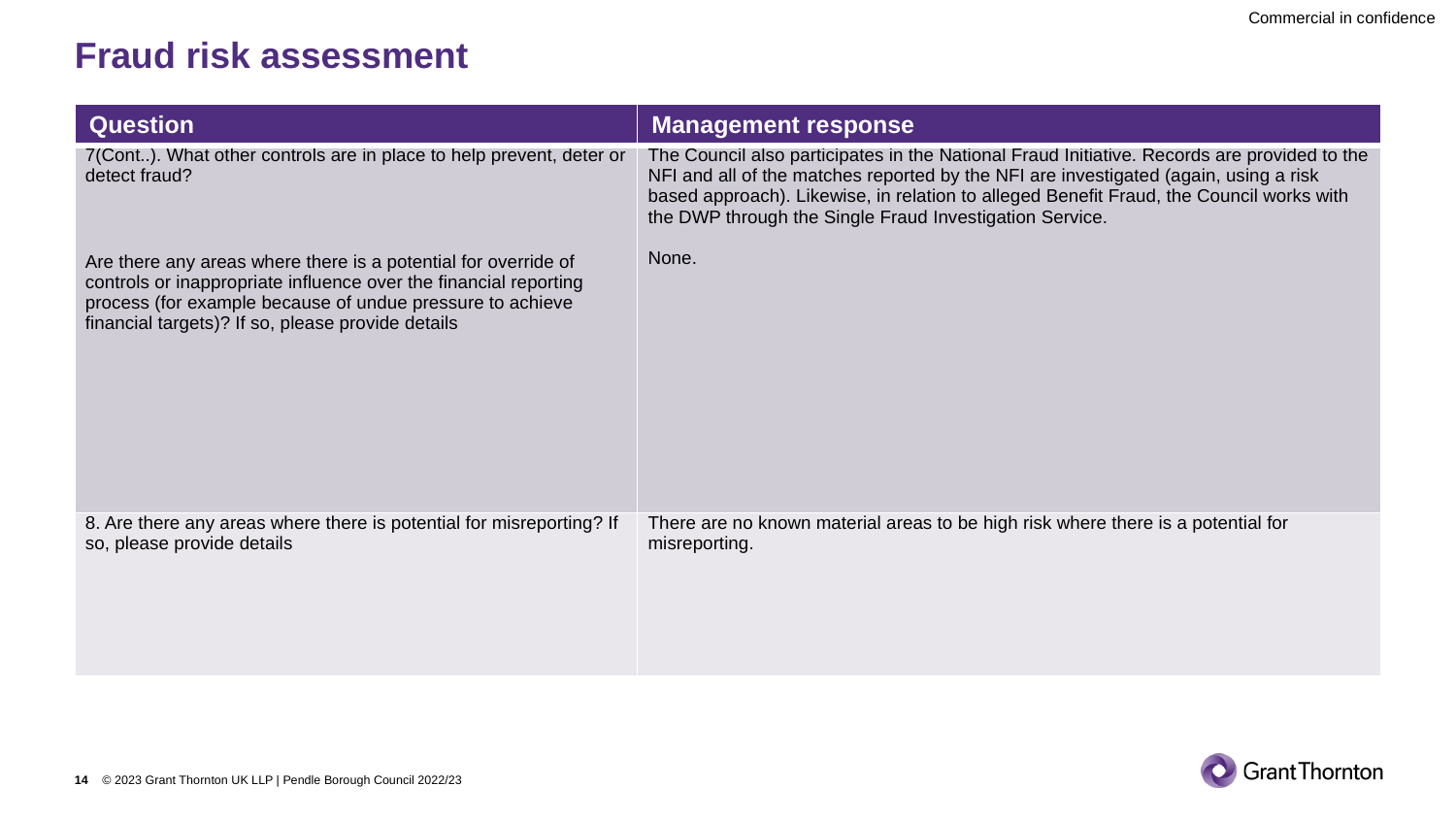

# Fraud risk assessment
| Question | Management response |
| --- | --- |
| 7(Cont..). What other controls are in place to help prevent, deter or detect fraud?   Are there any areas where there is a potential for override of controls or inappropriate influence over the financial reporting process (for example because of undue pressure to achieve financial targets)? If so, please provide details | The Council also participates in the National Fraud Initiative. Records are provided to the NFI and all of the matches reported by the NFI are investigated (again, using a risk based approach). Likewise, in relation to alleged Benefit Fraud, the Council works with the DWP through the Single Fraud Investigation Service. None. |
| 8. Are there any areas where there is potential for misreporting? If so, please provide details | There are no known material areas to be high risk where there is a potential for misreporting. |
14